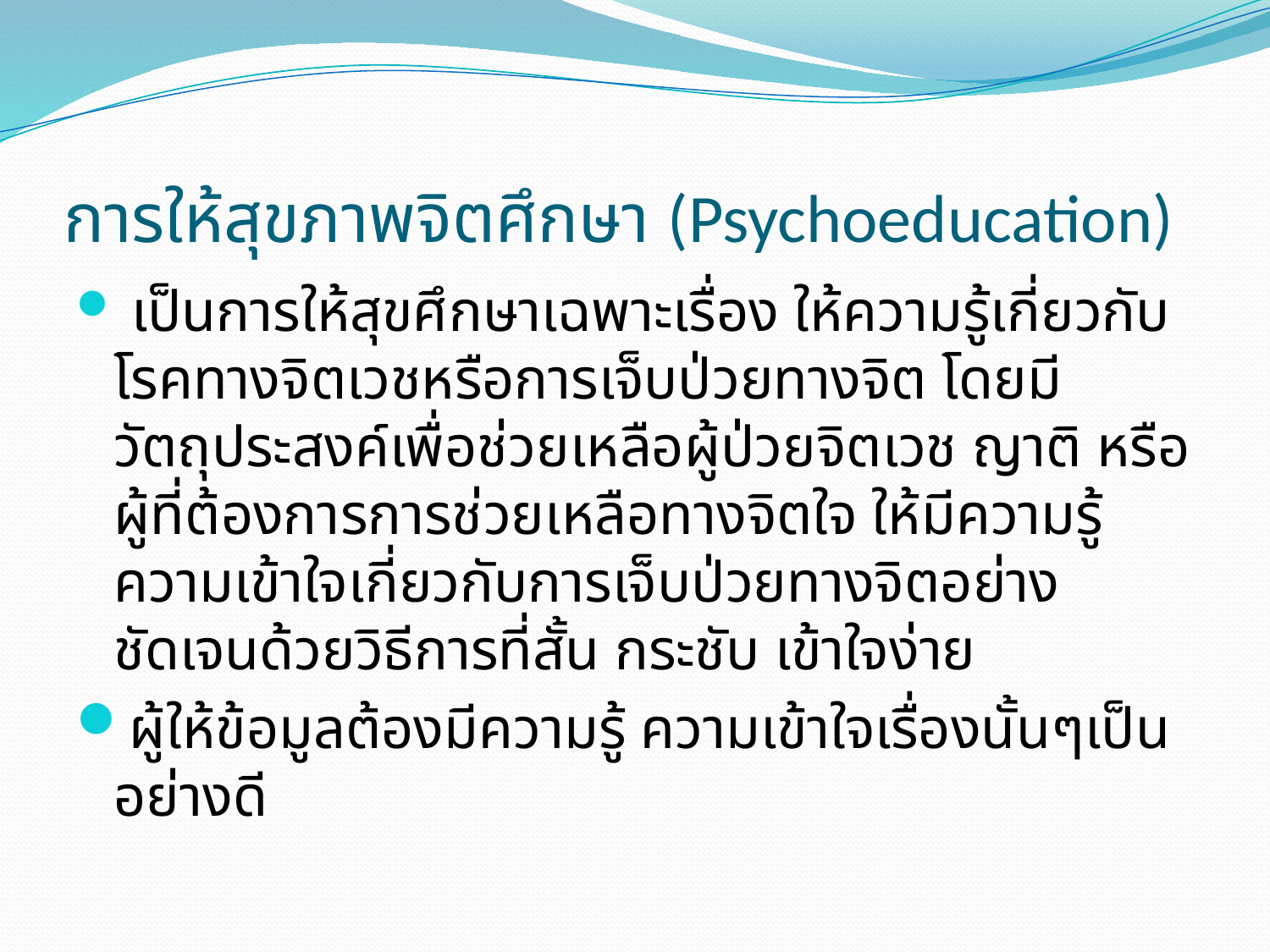

# การให้สุขภาพจิตศึกษา (Psychoeducation)
 เป็นการให้สุขศึกษาเฉพาะเรื่อง ให้ความรู้เกี่ยวกับโรคทางจิตเวชหรือการเจ็บป่วยทางจิต โดยมีวัตถุประสงค์เพื่อช่วยเหลือผู้ป่วยจิตเวช ญาติ หรือผู้ที่ต้องการการช่วยเหลือทางจิตใจ ให้มีความรู้ความเข้าใจเกี่ยวกับการเจ็บป่วยทางจิตอย่างชัดเจนด้วยวิธีการที่สั้น กระชับ เข้าใจง่าย
ผู้ให้ข้อมูลต้องมีความรู้ ความเข้าใจเรื่องนั้นๆเป็นอย่างดี